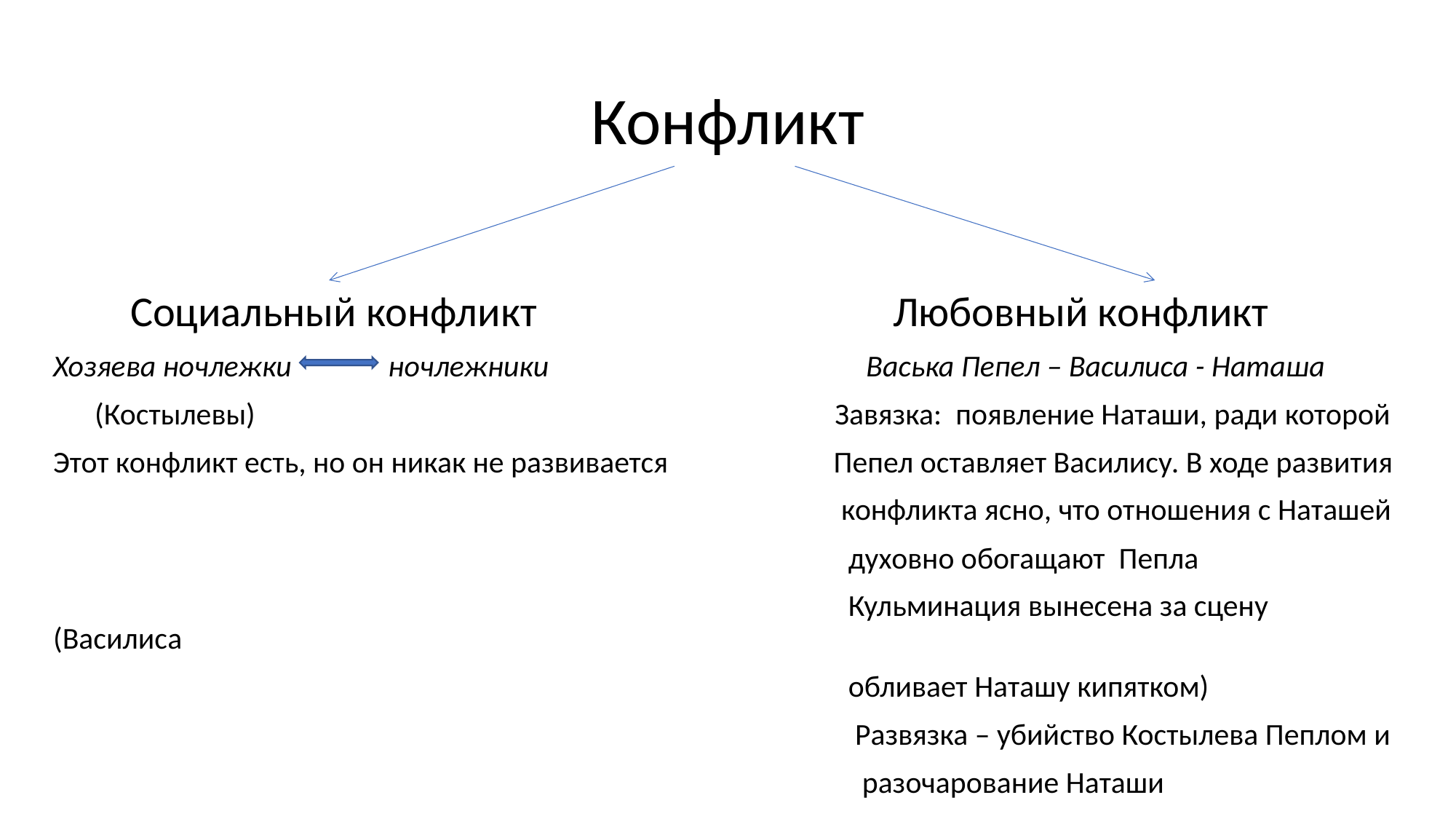

# Конфликт

        Социальный конфликт                                     Любовный конфликт
Хозяева ночлежки              ночлежники                                              Васька Пепел – Василиса - Наташа
      (Костылевы)                                                                                    Завязка:  появление Наташи, ради которой
Этот конфликт есть, но он никак не развивается                        Пепел оставляет Василису. В ходе развития
                                                                                                                  конфликта ясно, что отношения с Наташей
                                                                                                                   духовно обогащают  Пепла
                                                                                                                   Кульминация вынесена за сцену (Василиса
                                                                                                                   обливает Наташу кипятком)
                                                                                                                    Развязка – убийство Костылева Пеплом и
                                                                                                                     разочарование Наташи